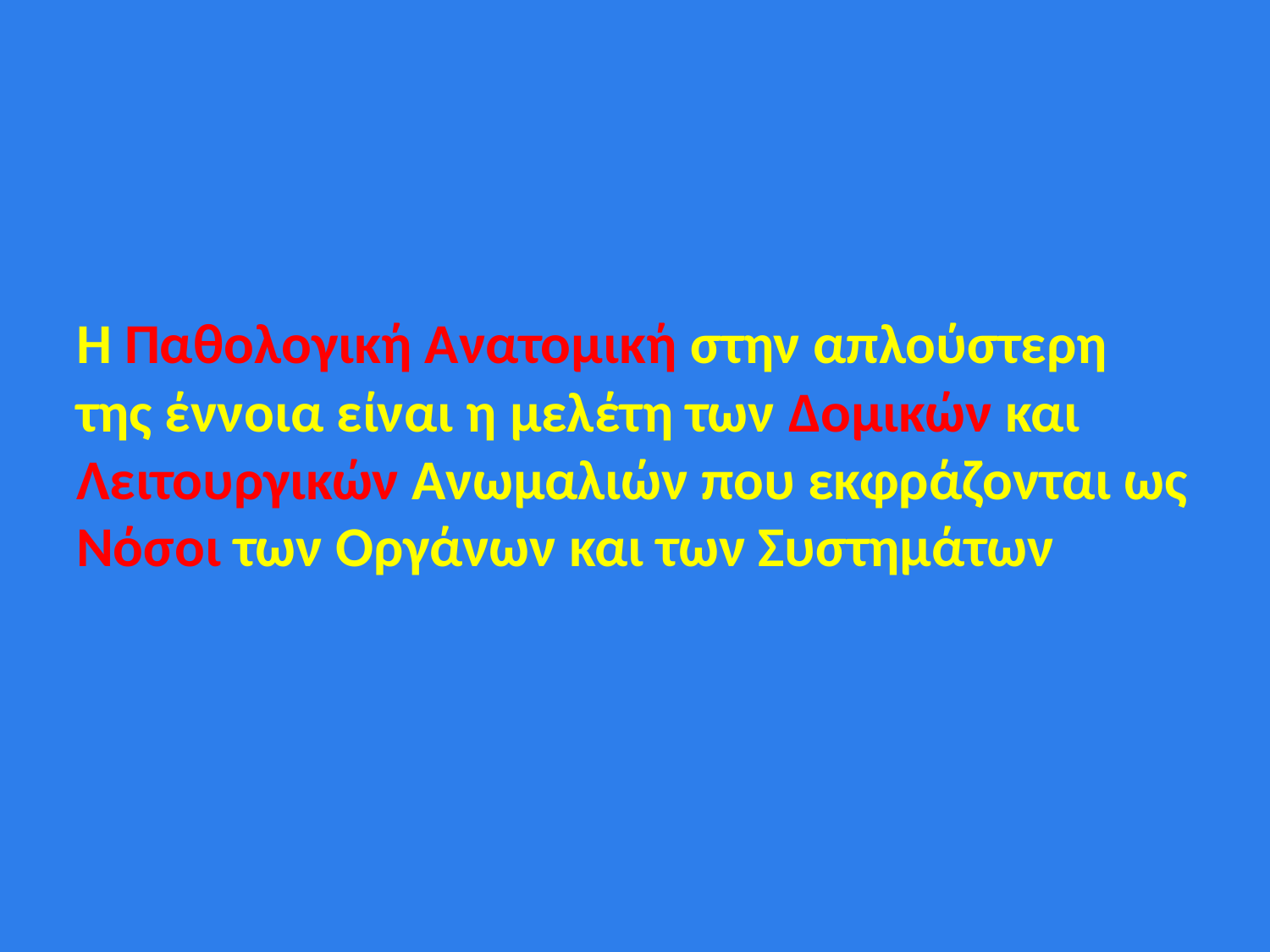

Η Παθολογική Ανατομική στην απλούστερη της έννοια είναι η μελέτη των Δομικών και Λειτουργικών Ανωμαλιών που εκφράζονται ως Νόσοι των Οργάνων και των Συστημάτων